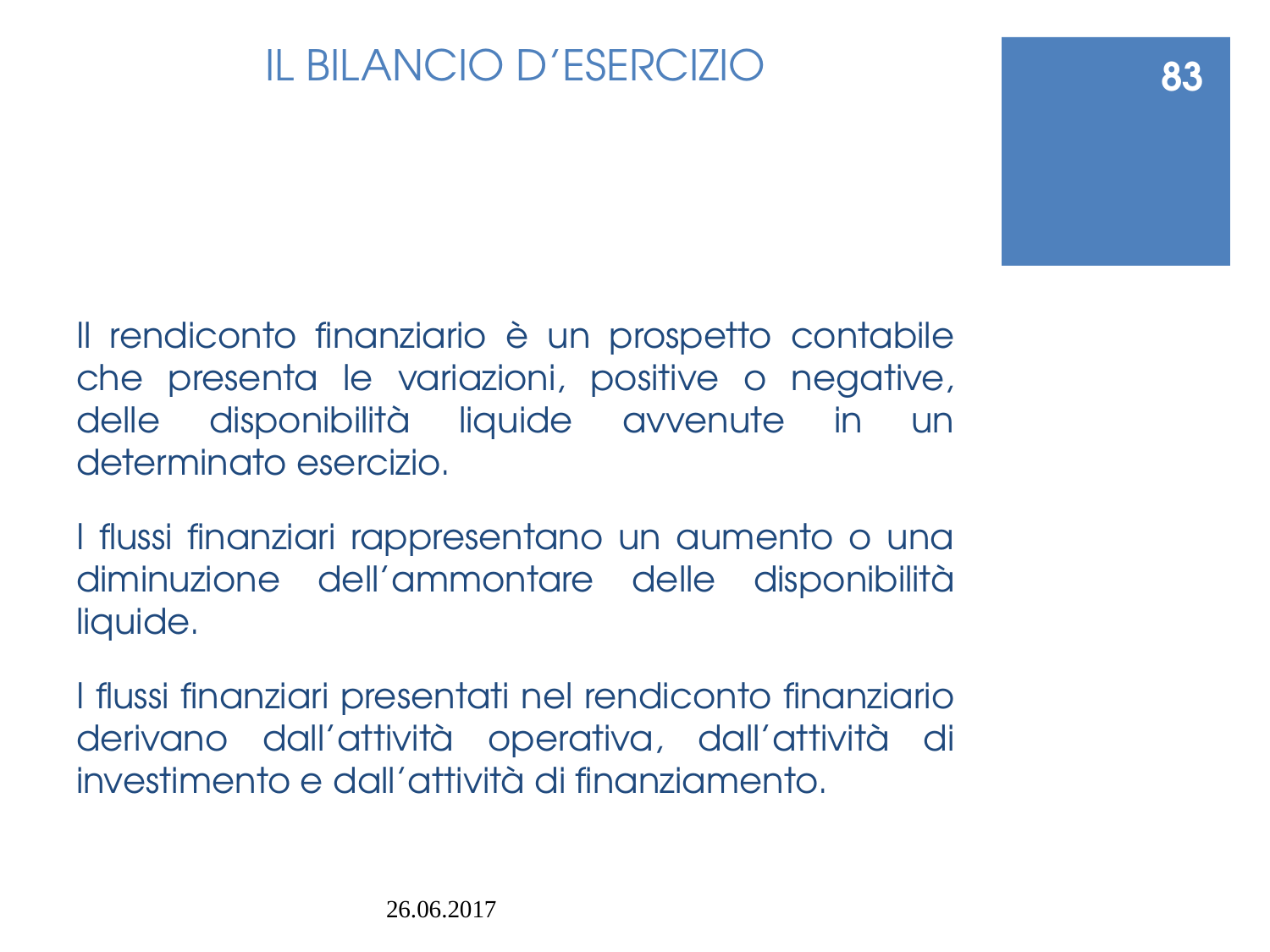

83
# IL BILANCIO D’ESERCIZIO
Il rendiconto finanziario è un prospetto contabile che presenta le variazioni, positive o negative, delle disponibilità liquide avvenute in un determinato esercizio.
I flussi finanziari rappresentano un aumento o una diminuzione dell’ammontare delle disponibilità liquide.
I flussi finanziari presentati nel rendiconto finanziario derivano dall’attività operativa, dall’attività di investimento e dall’attività di finanziamento.
26.06.2017